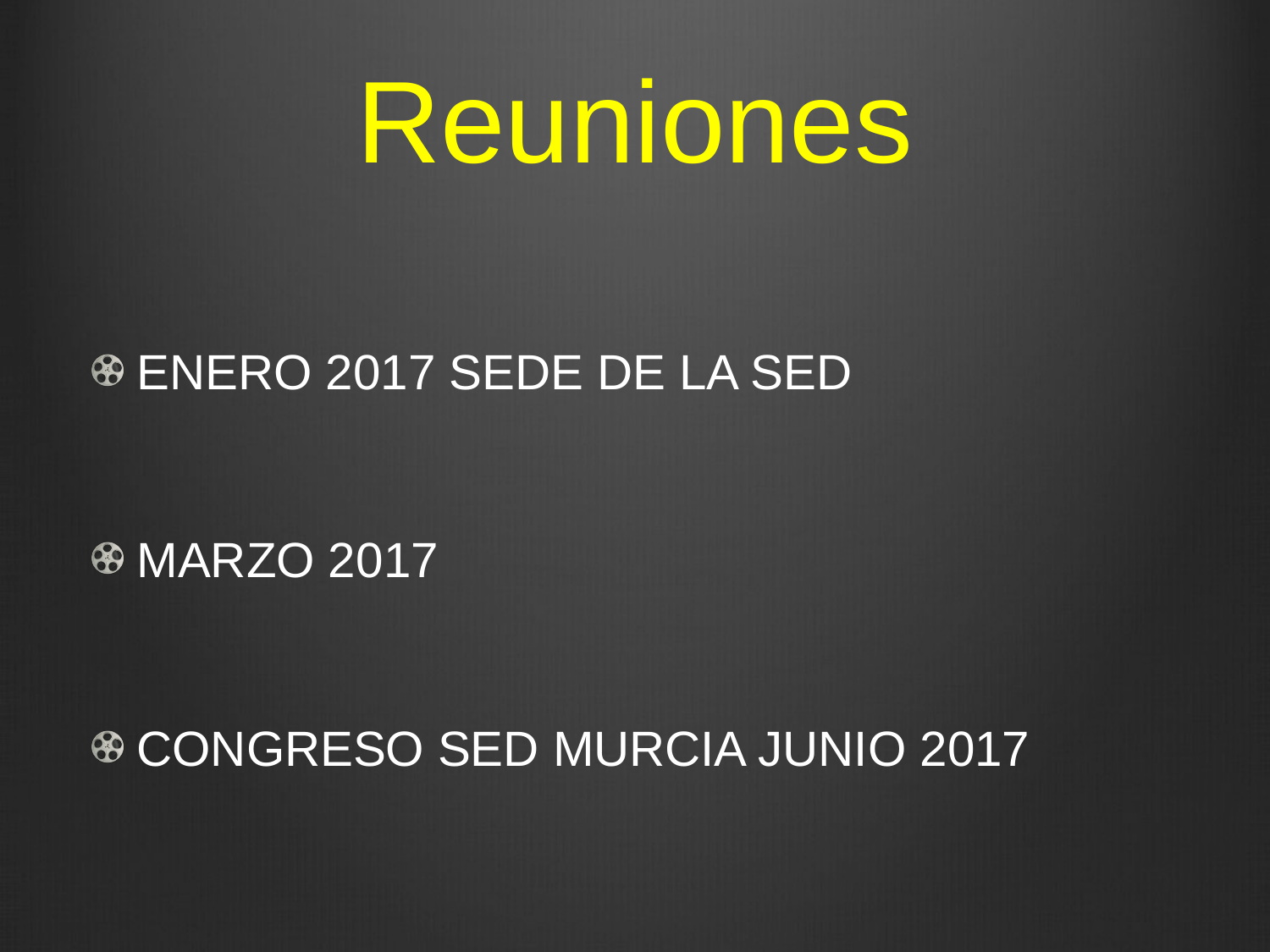

# Reuniones
ENERO 2017 SEDE DE LA SED
MARZO 2017
CONGRESO SED MURCIA JUNIO 2017